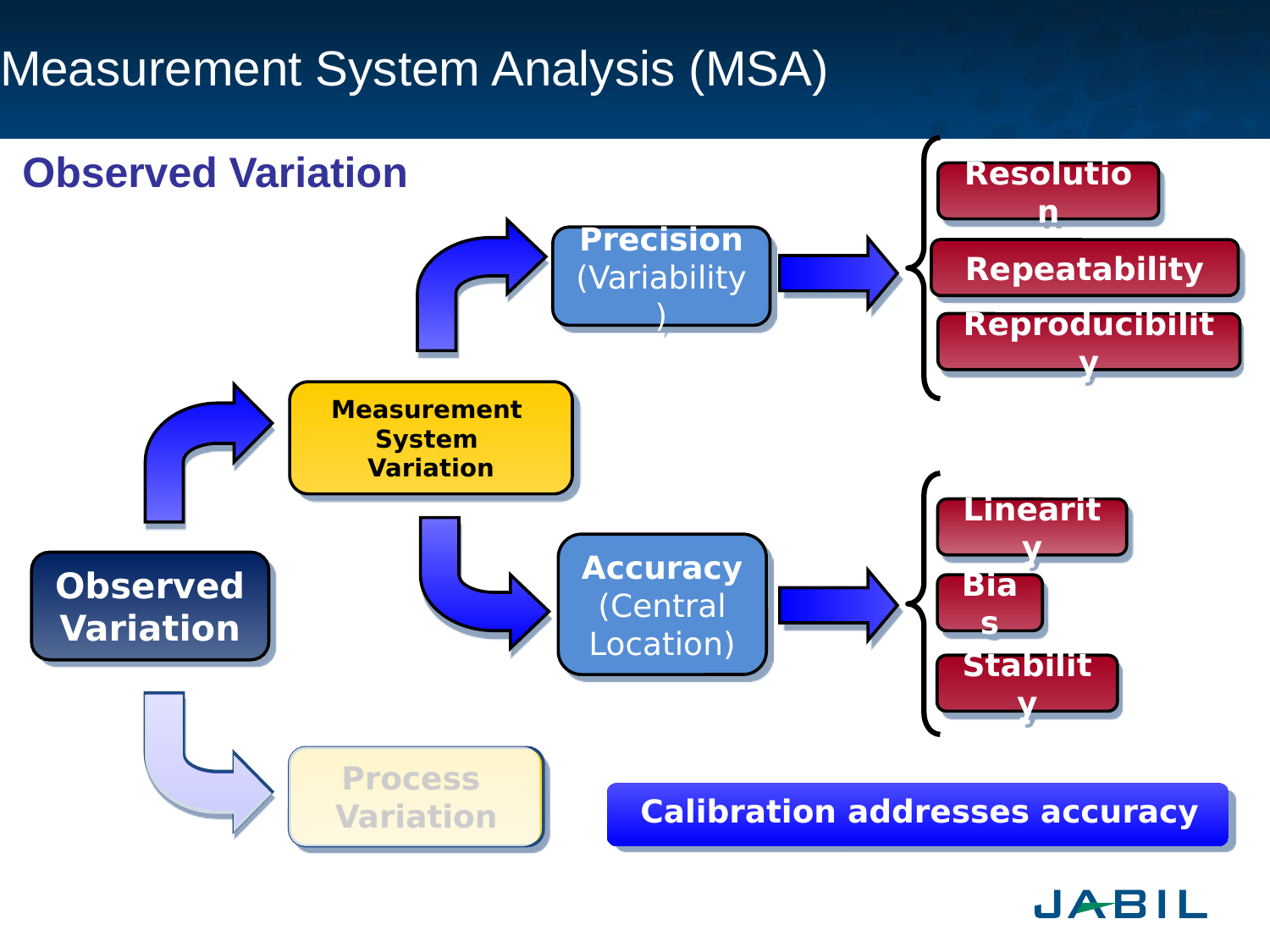

Measurement System Analysis (MSA)
# Observed Variation

Resolution

Precision
(Variability)
Repeatability
Reproducibility
Measurement
System
Variation

Linearity

Accuracy
(Central Location)

Observed
Variation
Bias
Stability

Process
Variation

Calibration addresses accuracy